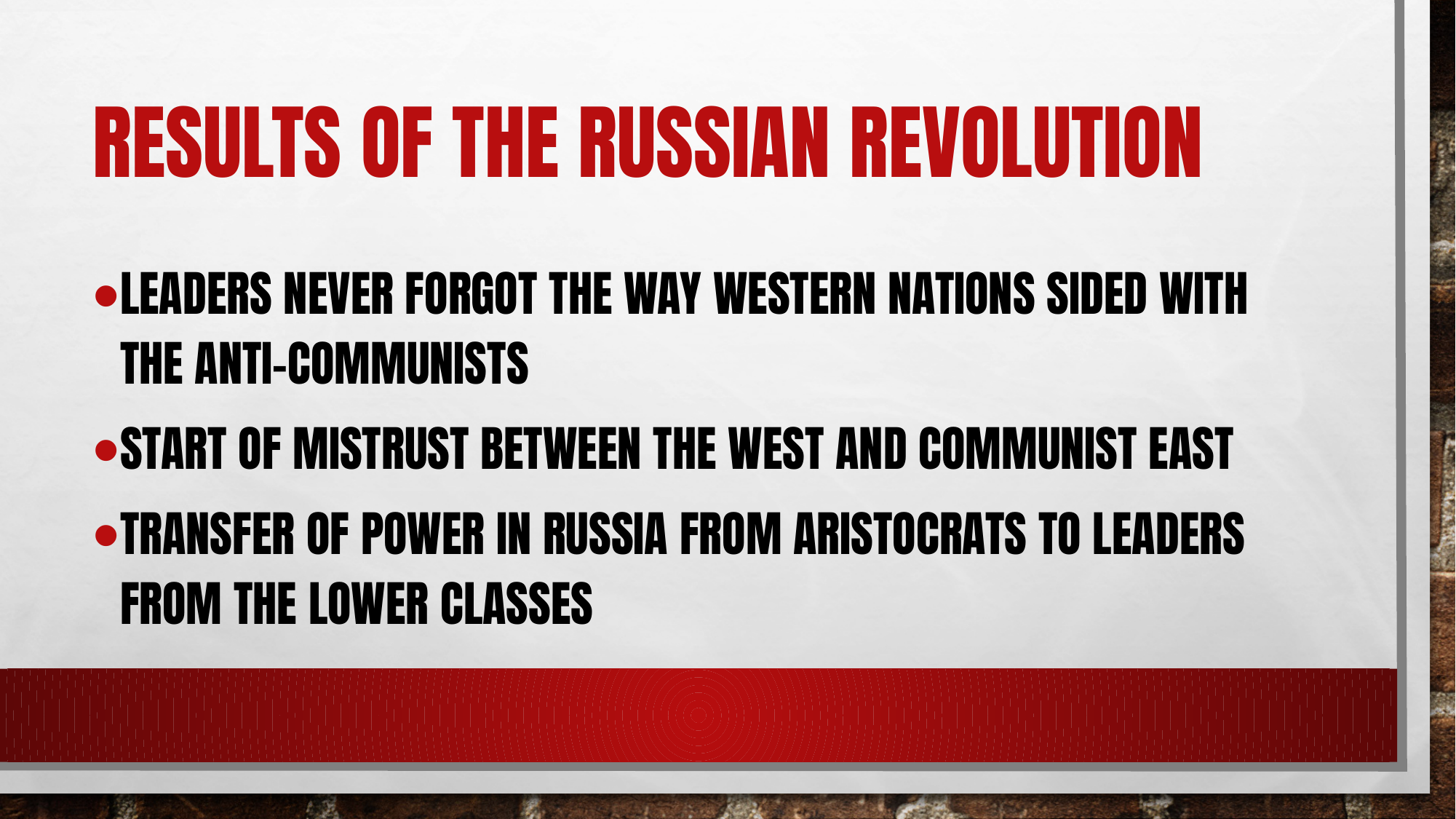

# Results of the Russian Revolution
leaders never forgot the way Western nations sided with the anti-Communists
start of mistrust between the West and Communist East
transfer of power in Russia from aristocrats to leaders from the lower classes